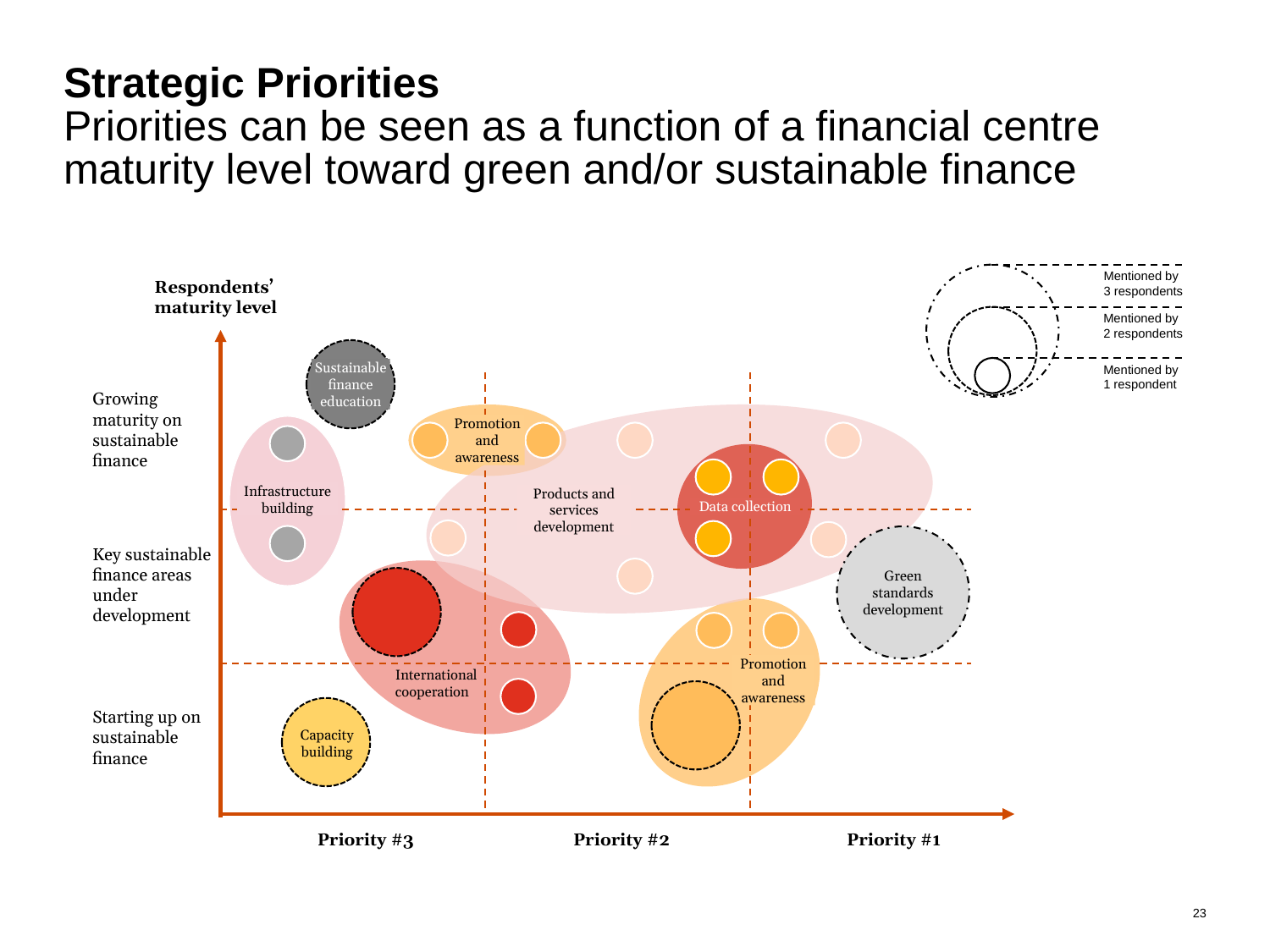

# Strategic Priorities Priorities can be seen as a function of a financial centre maturity level toward green and/or sustainable finance

-1 FC4S Network 2019 State of Play Report
Mentioned by 3 respondents

Respondents’ maturity level
Mentioned by 2 respondents

Mentioned by 1 respondent

Sustainable finance education
Growing maturity on sustainable finance

Promotion and awareness

Infrastructure building
Products and services development
Data collection

Key sustainable finance areas under development

Green standards development

Promotion and awareness
International cooperation

Starting up on sustainable finance
Capacity building
Priority #1
Priority #3
Priority #2
23